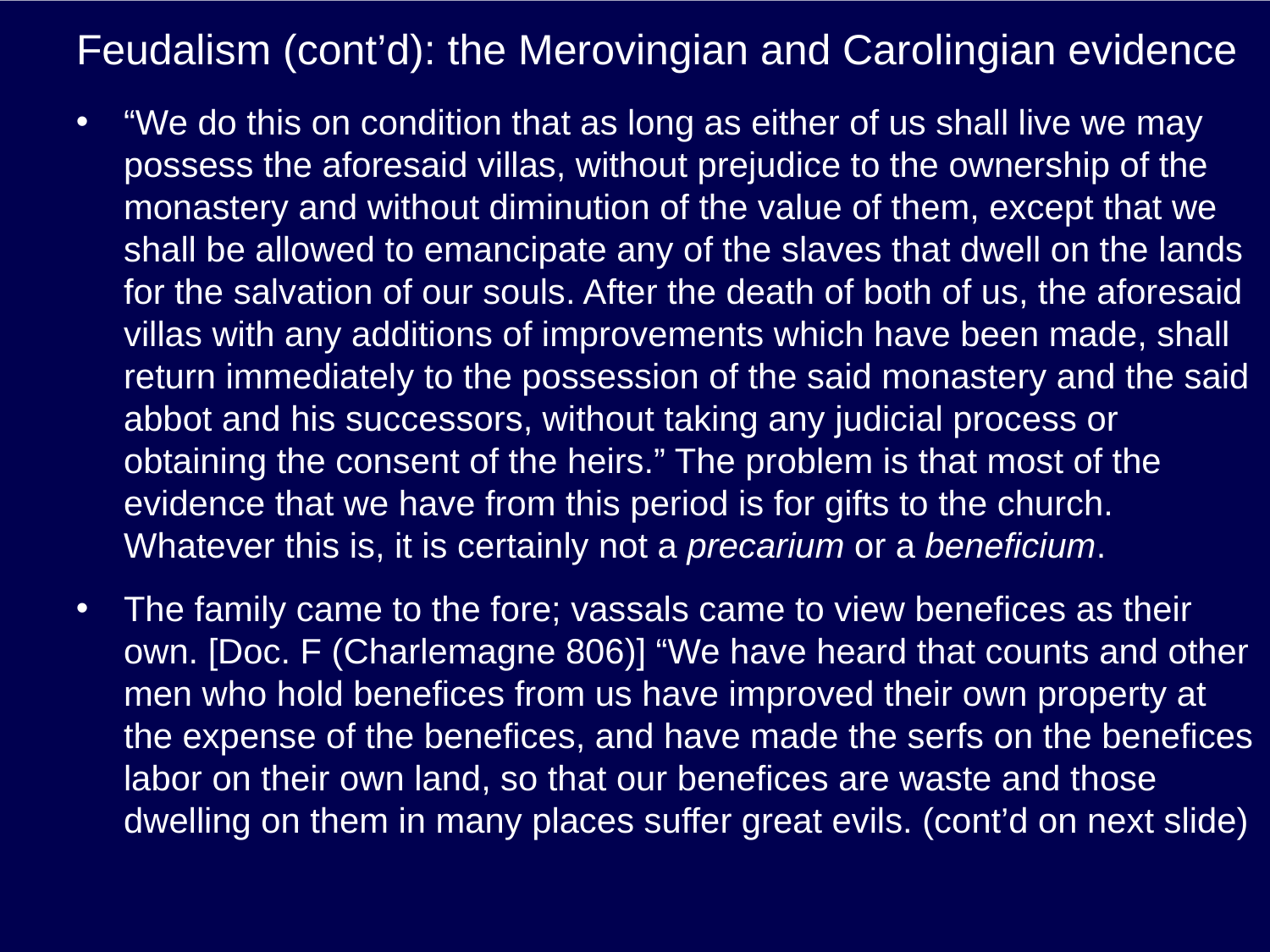

# Feudalism (cont’d): the Merovingian and Carolingian evidence
“We do this on condition that as long as either of us shall live we may possess the aforesaid villas, without prejudice to the ownership of the monastery and without diminution of the value of them, except that we shall be allowed to emancipate any of the slaves that dwell on the lands for the salvation of our souls. After the death of both of us, the aforesaid villas with any additions of improvements which have been made, shall return immediately to the possession of the said monastery and the said abbot and his successors, without taking any judicial process or obtaining the consent of the heirs.” The problem is that most of the evidence that we have from this period is for gifts to the church. Whatever this is, it is certainly not a precarium or a beneficium.

The family came to the fore; vassals came to view benefices as their own. [Doc. F (Charlemagne 806)] “We have heard that counts and other men who hold benefices from us have improved their own property at the expense of the benefices, and have made the serfs on the benefices labor on their own land, so that our benefices are waste and those dwelling on them in many places suffer great evils. (cont’d on next slide)